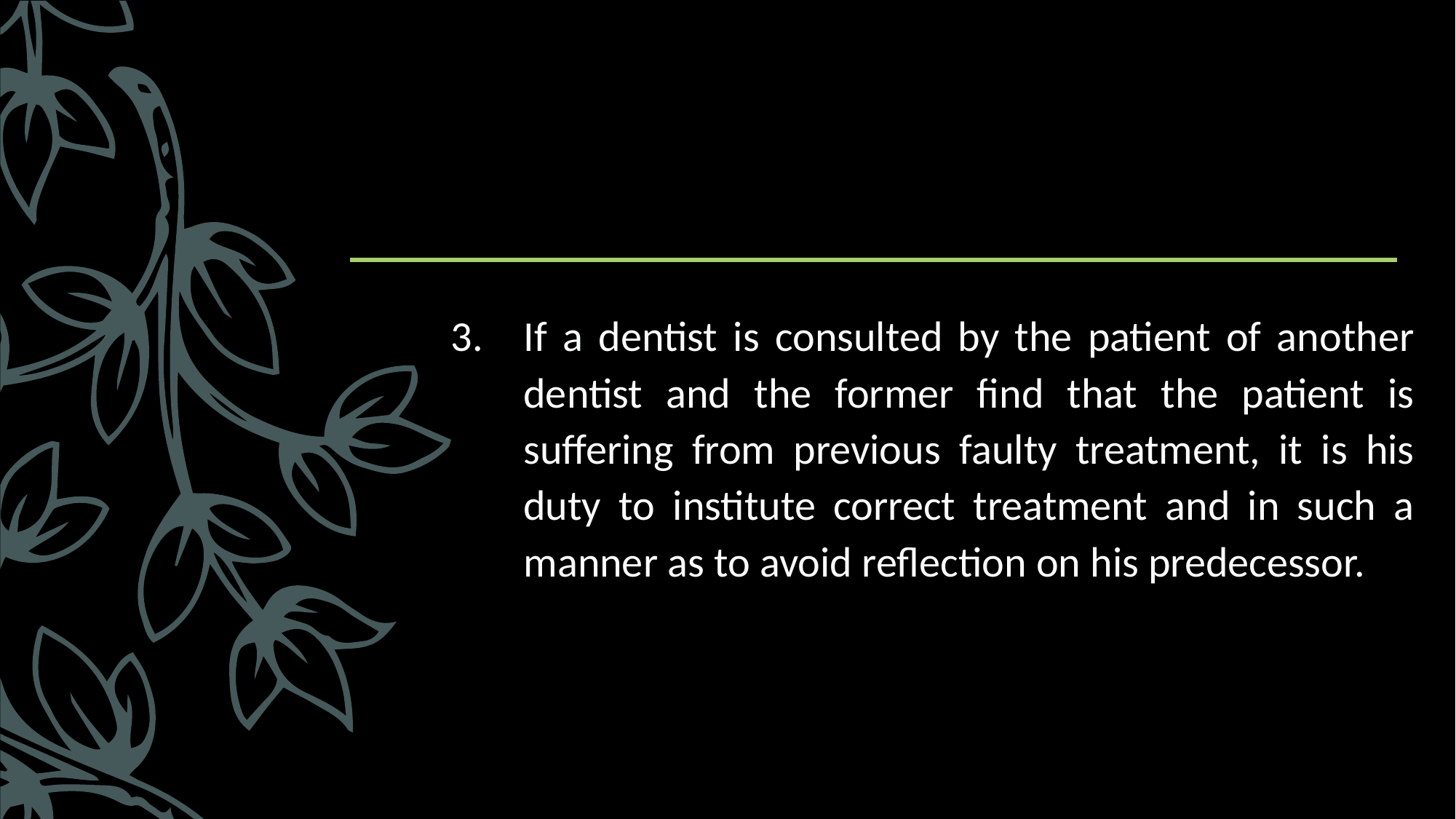

If a dentist is consulted by the patient of another dentist and the former find that the patient is suffering from previous faulty treatment, it is his duty to institute correct treatment and in such a manner as to avoid reflection on his predecessor.